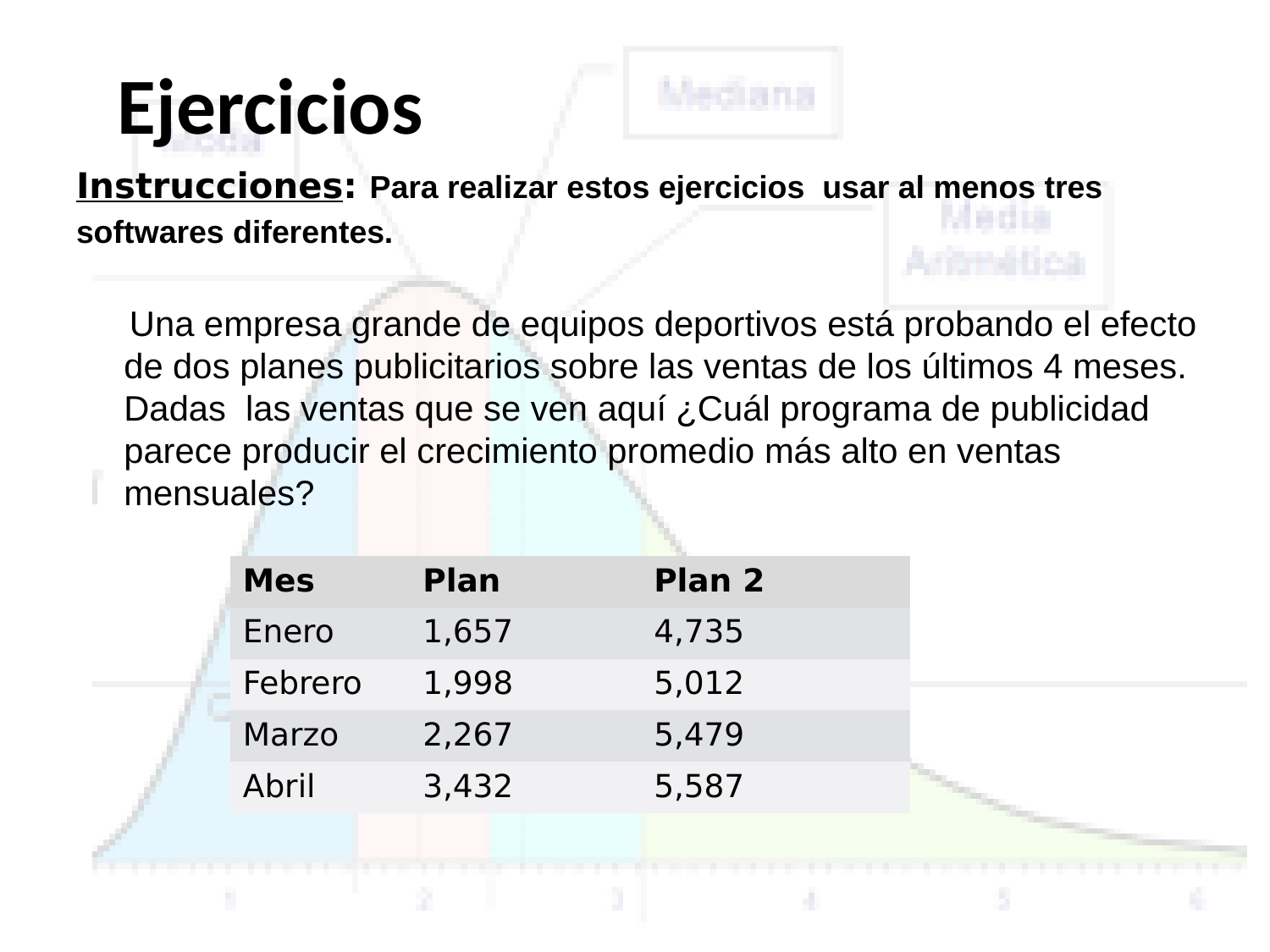

# Ejercicios
Instrucciones: Para realizar estos ejercicios  usar al menos tres
softwares diferentes.

      Una empresa grande de equipos deportivos está probando el efecto de dos planes publicitarios sobre las ventas de los últimos 4 meses. Dadas  las ventas que se ven aquí ¿Cuál programa de publicidad parece producir el crecimiento promedio más alto en ventas mensuales?

| Mes | Plan | Plan 2 |
| --- | --- | --- |
| Enero | 1,657 | 4,735 |
| Febrero | 1,998 | 5,012 |
| Marzo | 2,267 | 5,479 |
| Abril | 3,432 | 5,587 |
37